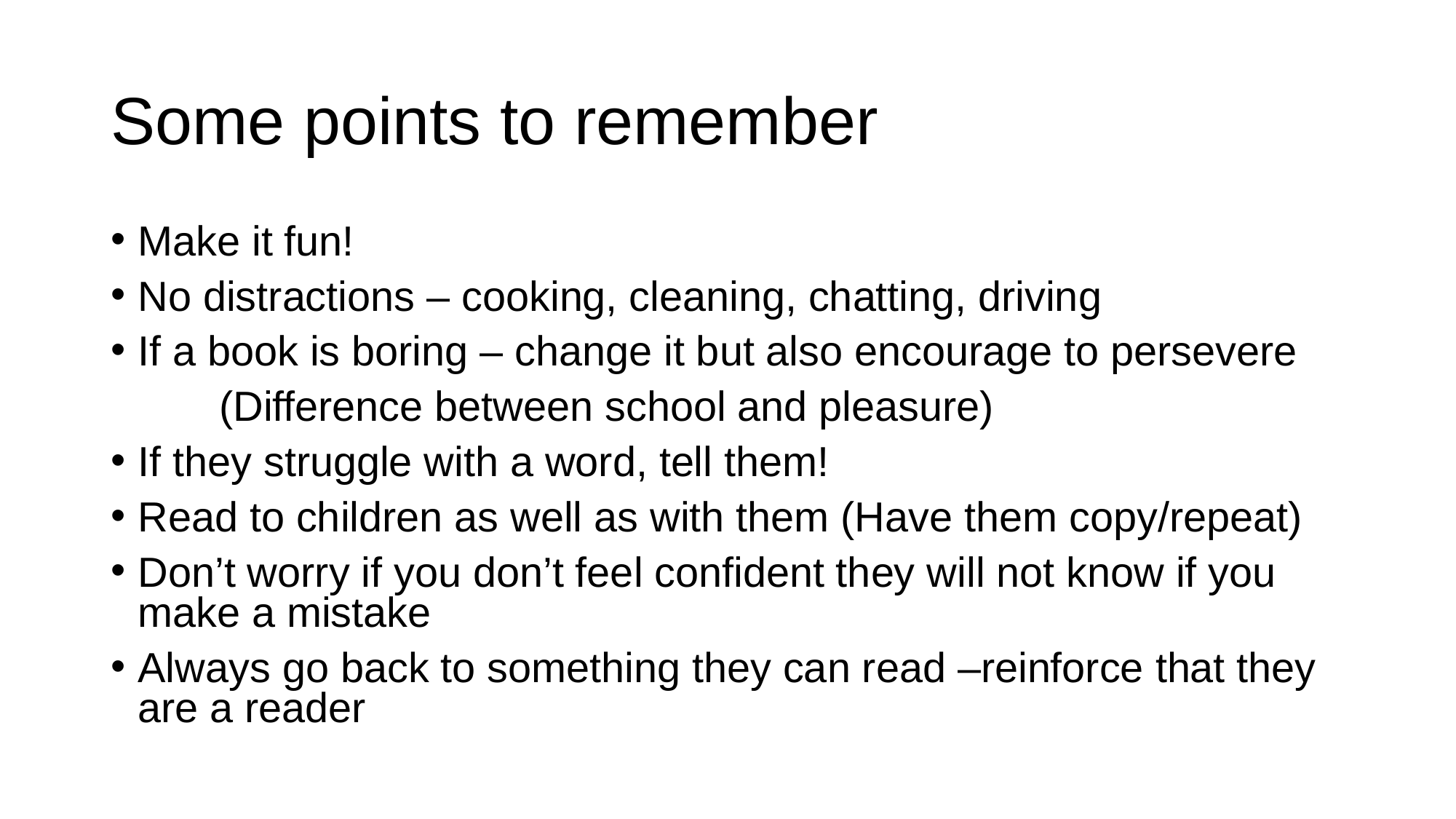

# Some points to remember
Make it fun!
No distractions – cooking, cleaning, chatting, driving
If a book is boring – change it but also encourage to persevere
	(Difference between school and pleasure)
If they struggle with a word, tell them!
Read to children as well as with them (Have them copy/repeat)
Don’t worry if you don’t feel confident they will not know if you make a mistake
Always go back to something they can read –reinforce that they are a reader